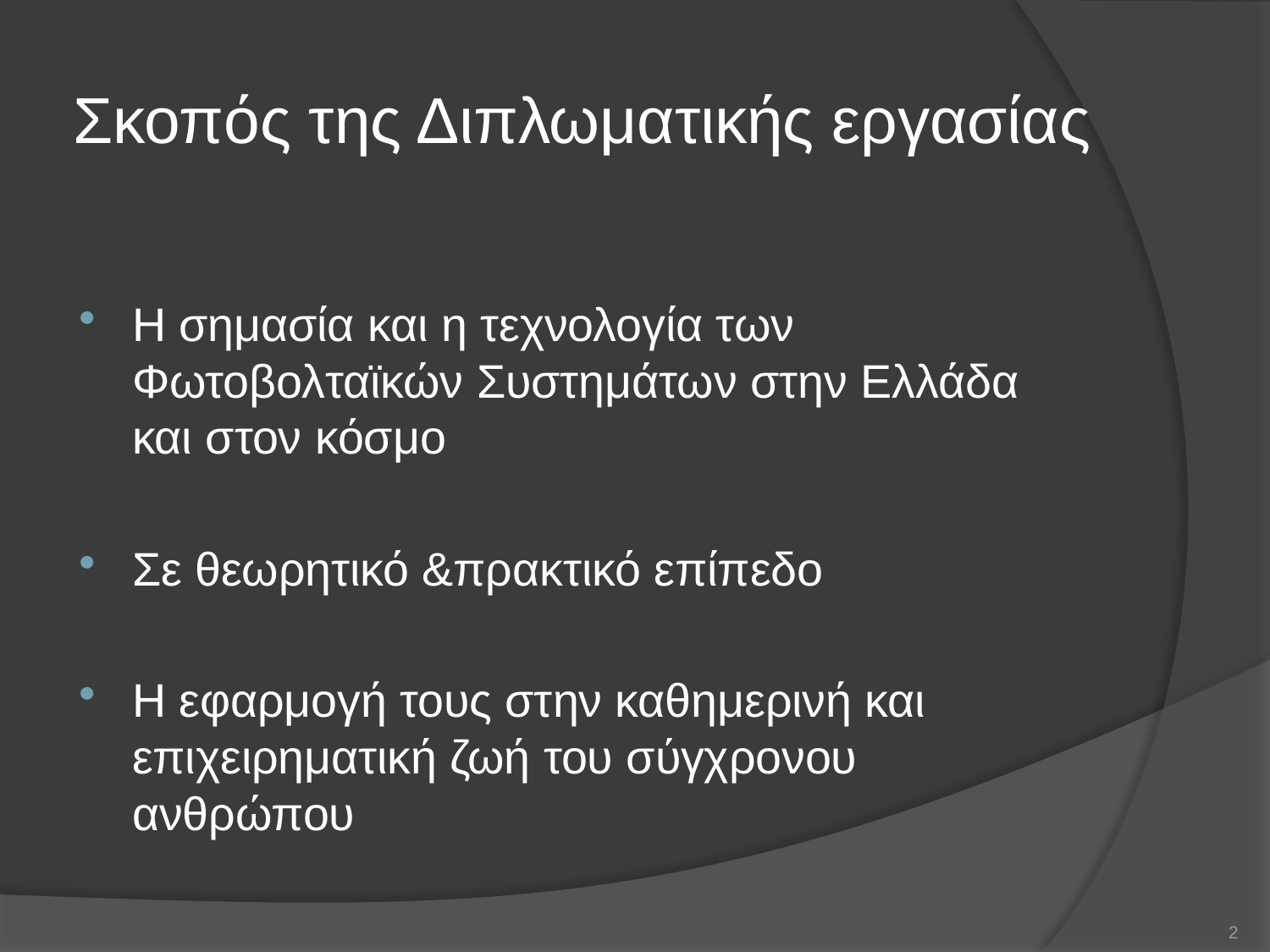

# Σκοπός της Διπλωματικής εργασίας

Η σημασία και η τεχνολογία των Φωτοβολταϊκών Συστημάτων στην Ελλάδα και στον κόσμο

Σε θεωρητικό &πρακτικό επίπεδο

Η εφαρμογή τους στην καθημερινή και επιχειρηματική ζωή του σύγχρονου ανθρώπου
2